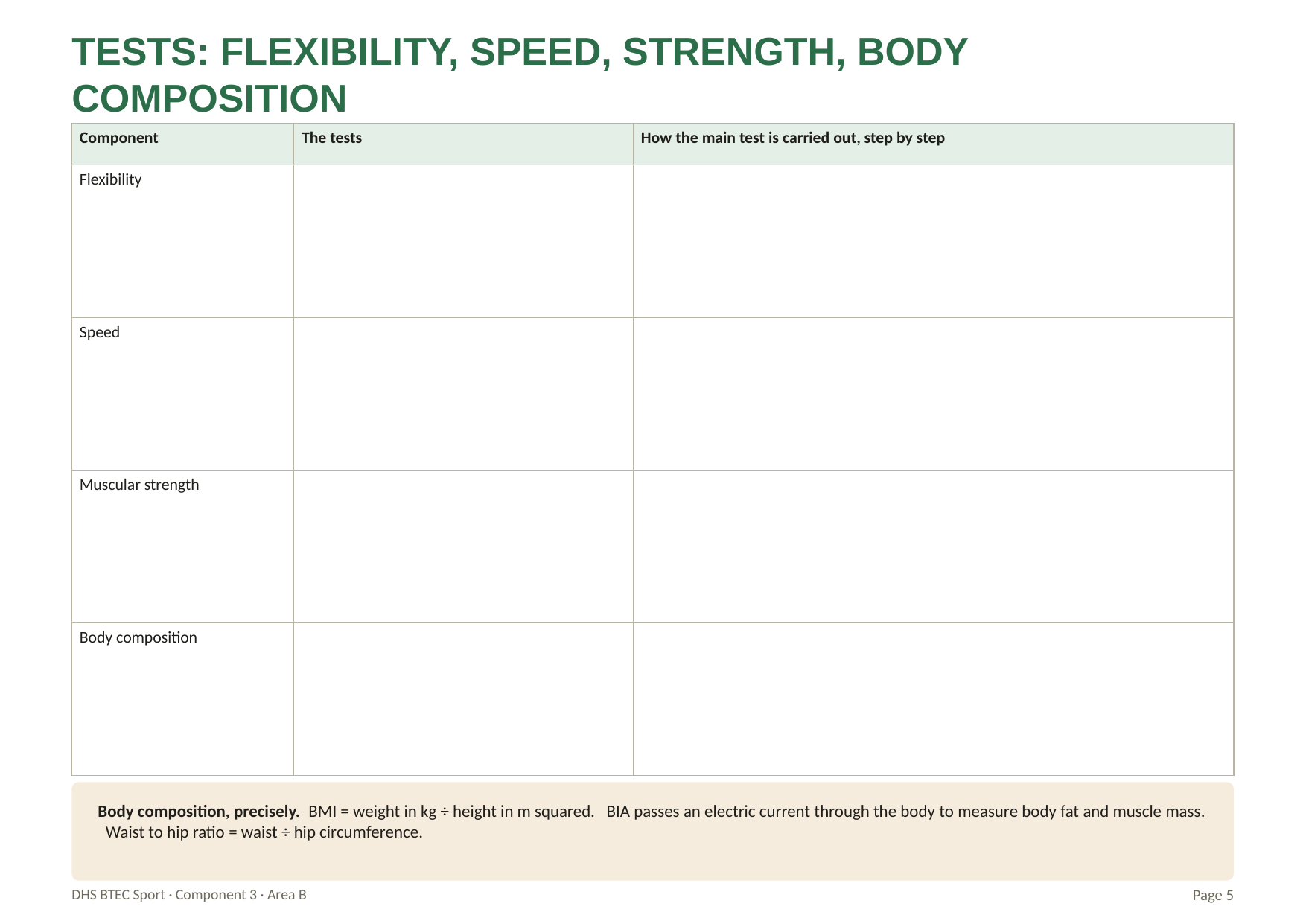

TESTS: FLEXIBILITY, SPEED, STRENGTH, BODY COMPOSITION
| Component | The tests | How the main test is carried out, step by step |
| --- | --- | --- |
| Flexibility |  |  |
| Speed |  |  |
| Muscular strength |  |  |
| Body composition |  |  |

Body composition, precisely.  BMI = weight in kg ÷ height in m squared.   BIA passes an electric current through the body to measure body fat and muscle mass.   Waist to hip ratio = waist ÷ hip circumference.
DHS BTEC Sport · Component 3 · Area B
Page 5